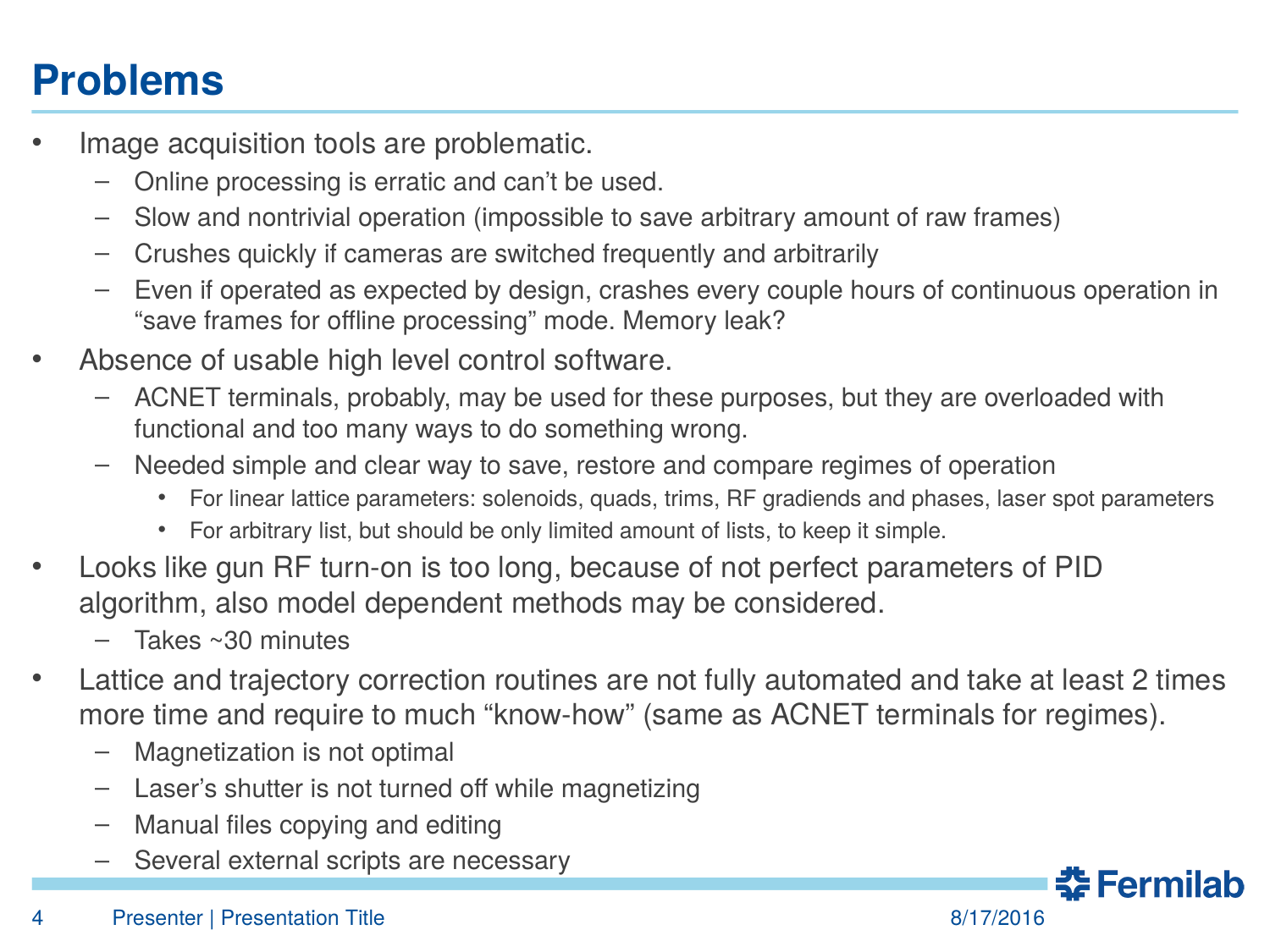

# Problems
Image acquisition tools are problematic.
Online processing is erratic and can’t be used.
Slow and nontrivial operation (impossible to save arbitrary amount of raw frames)
Crushes quickly if cameras are switched frequently and arbitrarily
Even if operated as expected by design, crashes every couple hours of continuous operation in “save frames for offline processing” mode. Memory leak?
Absence of usable high level control software.
ACNET terminals, probably, may be used for these purposes, but they are overloaded with functional and too many ways to do something wrong.
Needed simple and clear way to save, restore and compare regimes of operation
For linear lattice parameters: solenoids, quads, trims, RF gradiends and phases, laser spot parameters
For arbitrary list, but should be only limited amount of lists, to keep it simple.
Looks like gun RF turn-on is too long, because of not perfect parameters of PID algorithm, also model dependent methods may be considered.
Takes ~30 minutes
Lattice and trajectory correction routines are not fully automated and take at least 2 times more time and require to much “know-how” (same as ACNET terminals for regimes).
Magnetization is not optimal
Laser’s shutter is not turned off while magnetizing
Manual files copying and editing
Several external scripts are necessary
4
Presenter | Presentation Title
8/17/2016